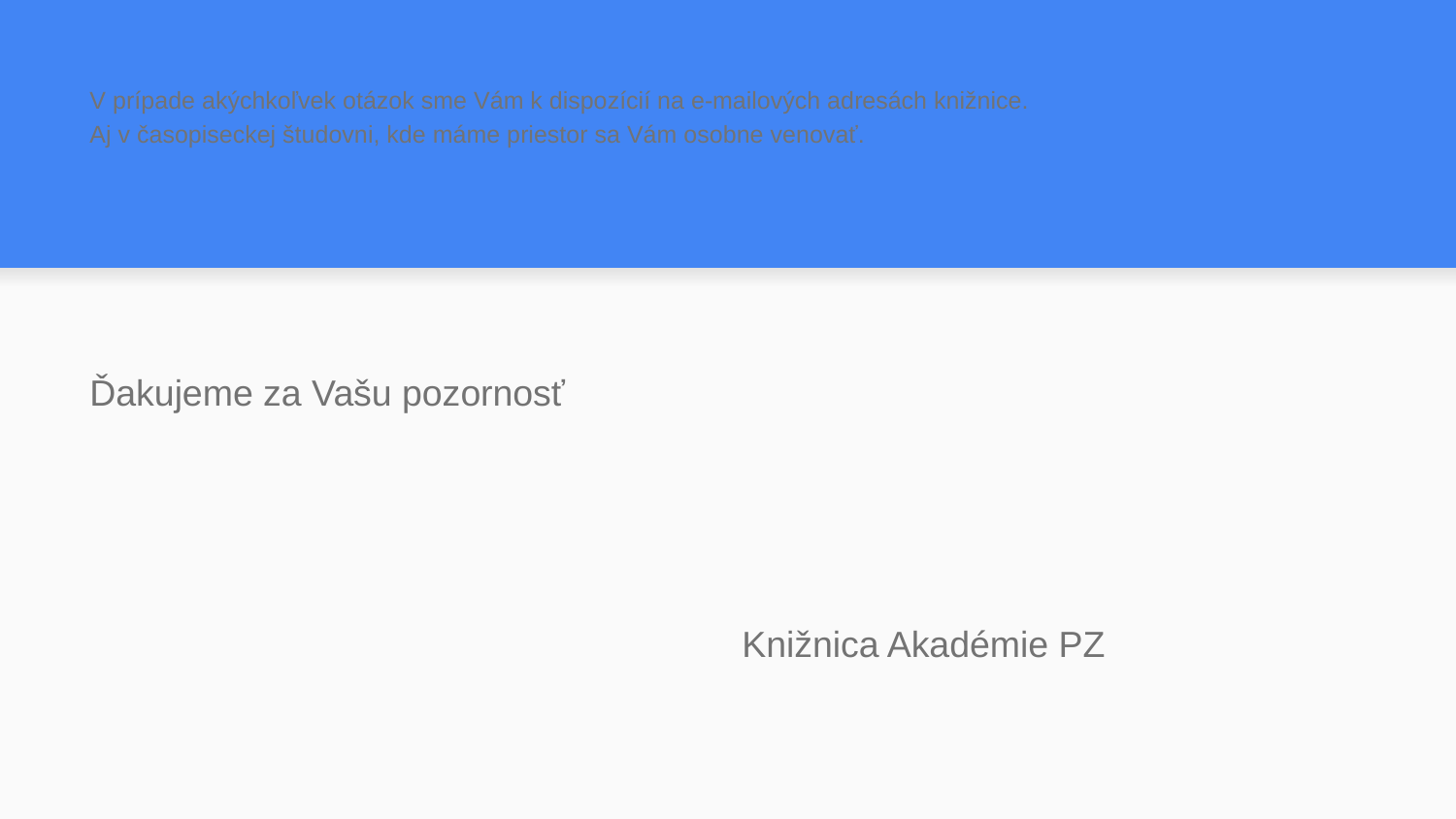

# V prípade akýchkoľvek otázok sme Vám k dispozícií na e-mailových adresách knižnice.
Aj v časopiseckej študovni, kde máme priestor sa Vám osobne venovať.

Ďakujeme za Vašu pozornosť

                                                                Knižnica Akadémie PZ